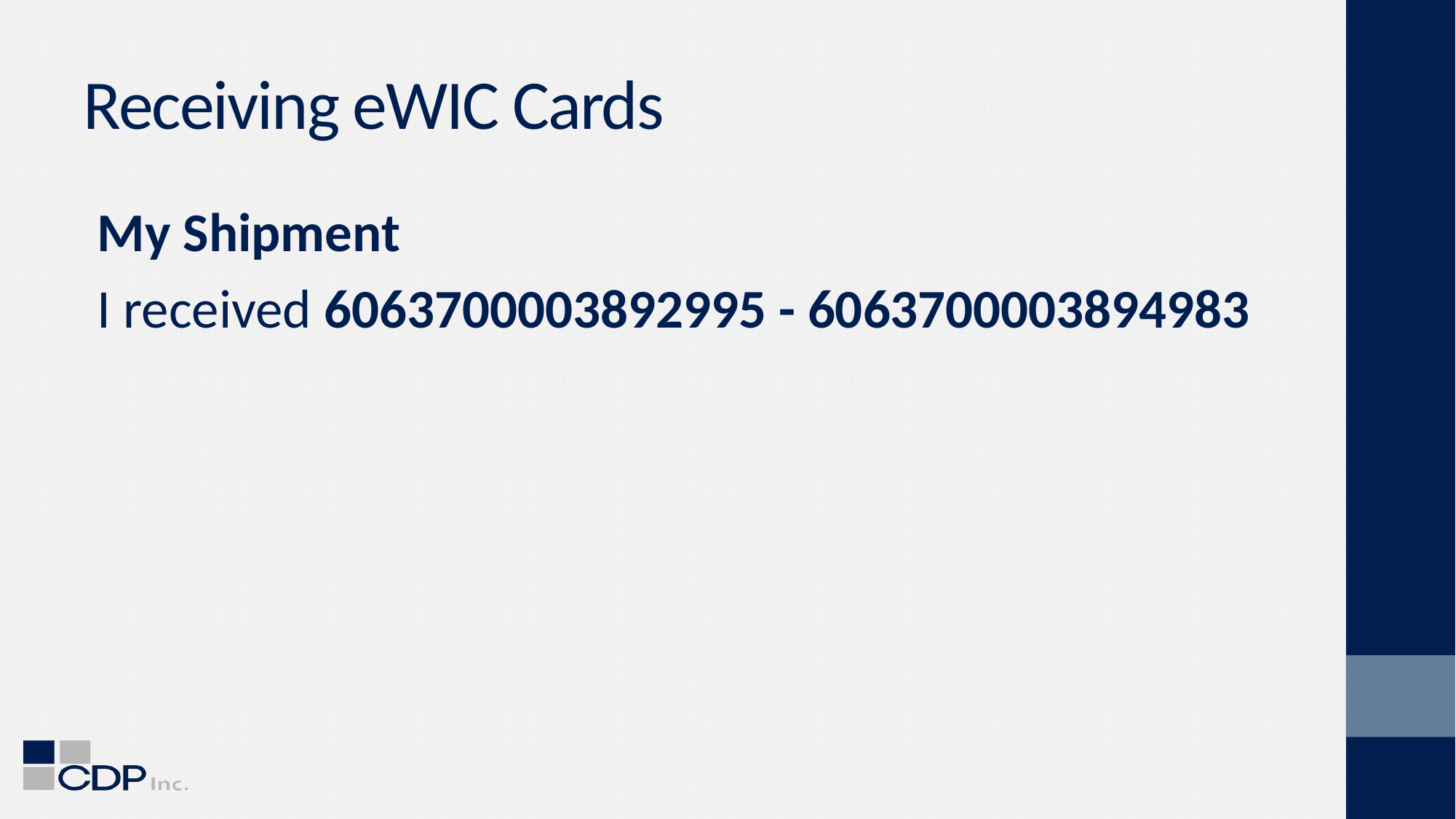

# Receiving eWIC Cards
My Shipment
I received 6063700003892995 - 6063700003894983